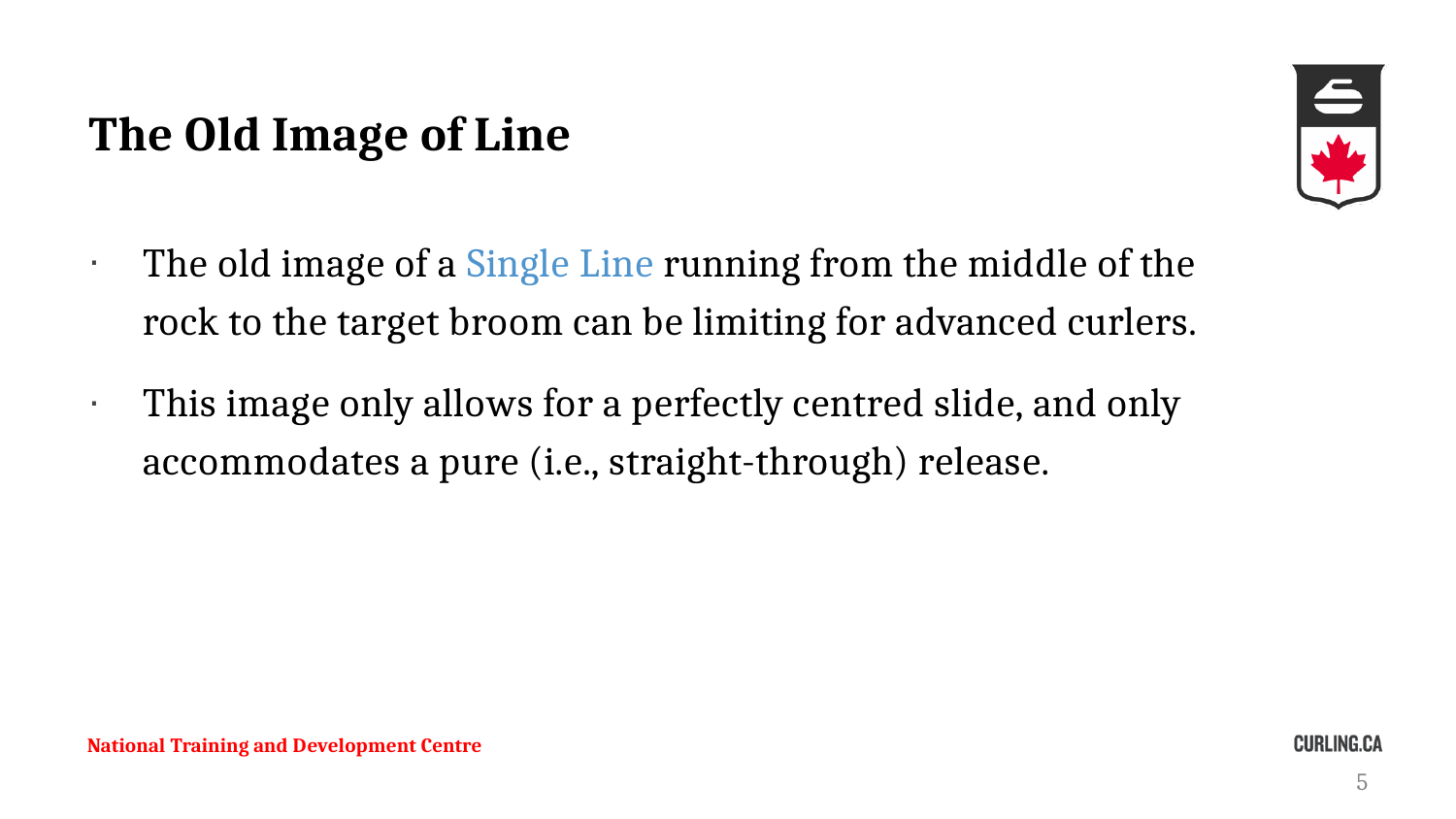

# The Old Image of Line
The old image of a Single Line running from the middle of the rock to the target broom can be limiting for advanced curlers.
This image only allows for a perfectly centred slide, and only accommodates a pure (i.e., straight-through) release.

National Training and Development Centre
5